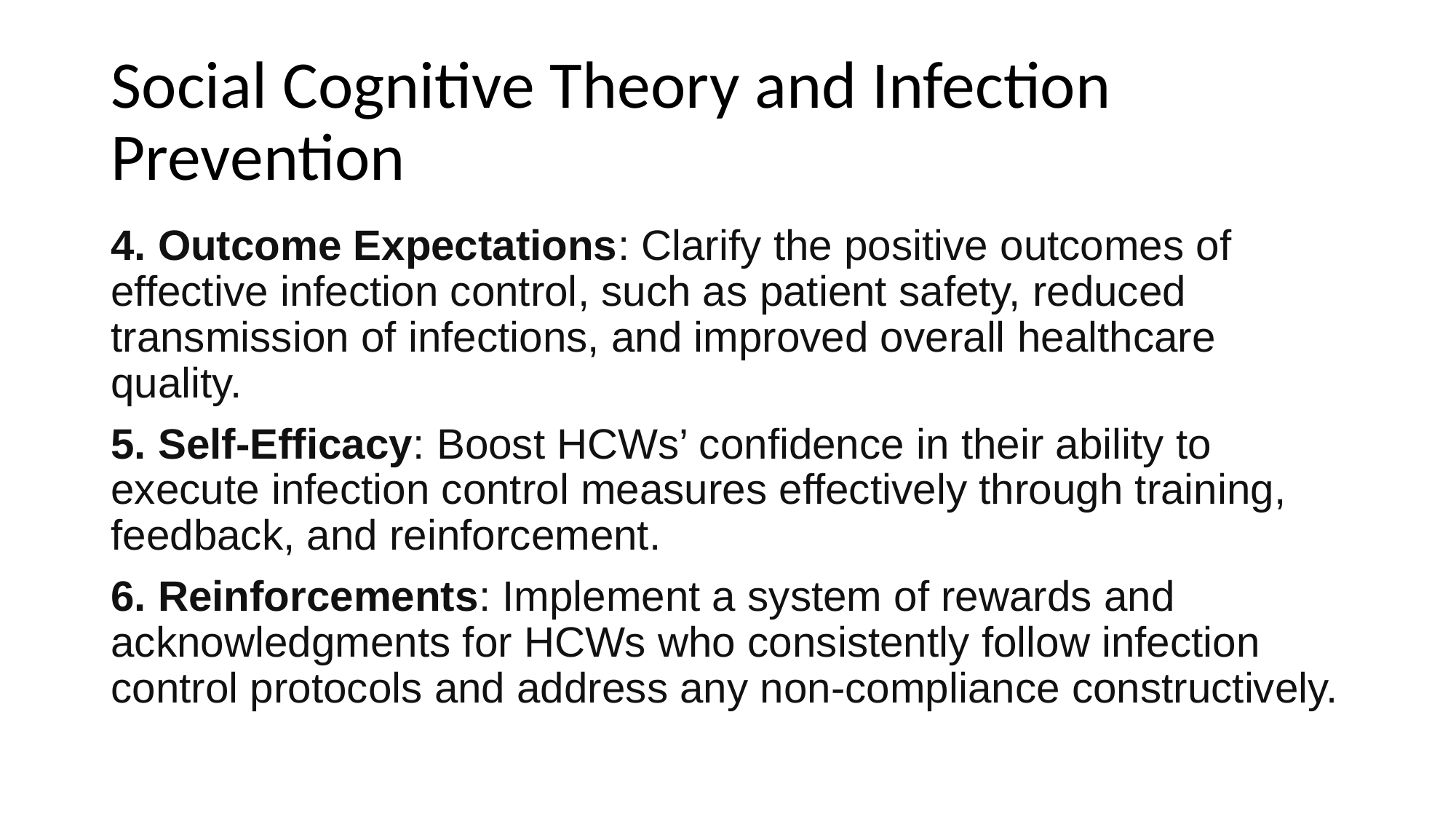

# Social Cognitive Theory and Infection Prevention
4. Outcome Expectations: Clarify the positive outcomes of effective infection control, such as patient safety, reduced transmission of infections, and improved overall healthcare quality.
5. Self-Efficacy: Boost HCWs’ confidence in their ability to execute infection control measures effectively through training, feedback, and reinforcement.
6. Reinforcements: Implement a system of rewards and acknowledgments for HCWs who consistently follow infection control protocols and address any non-compliance constructively.